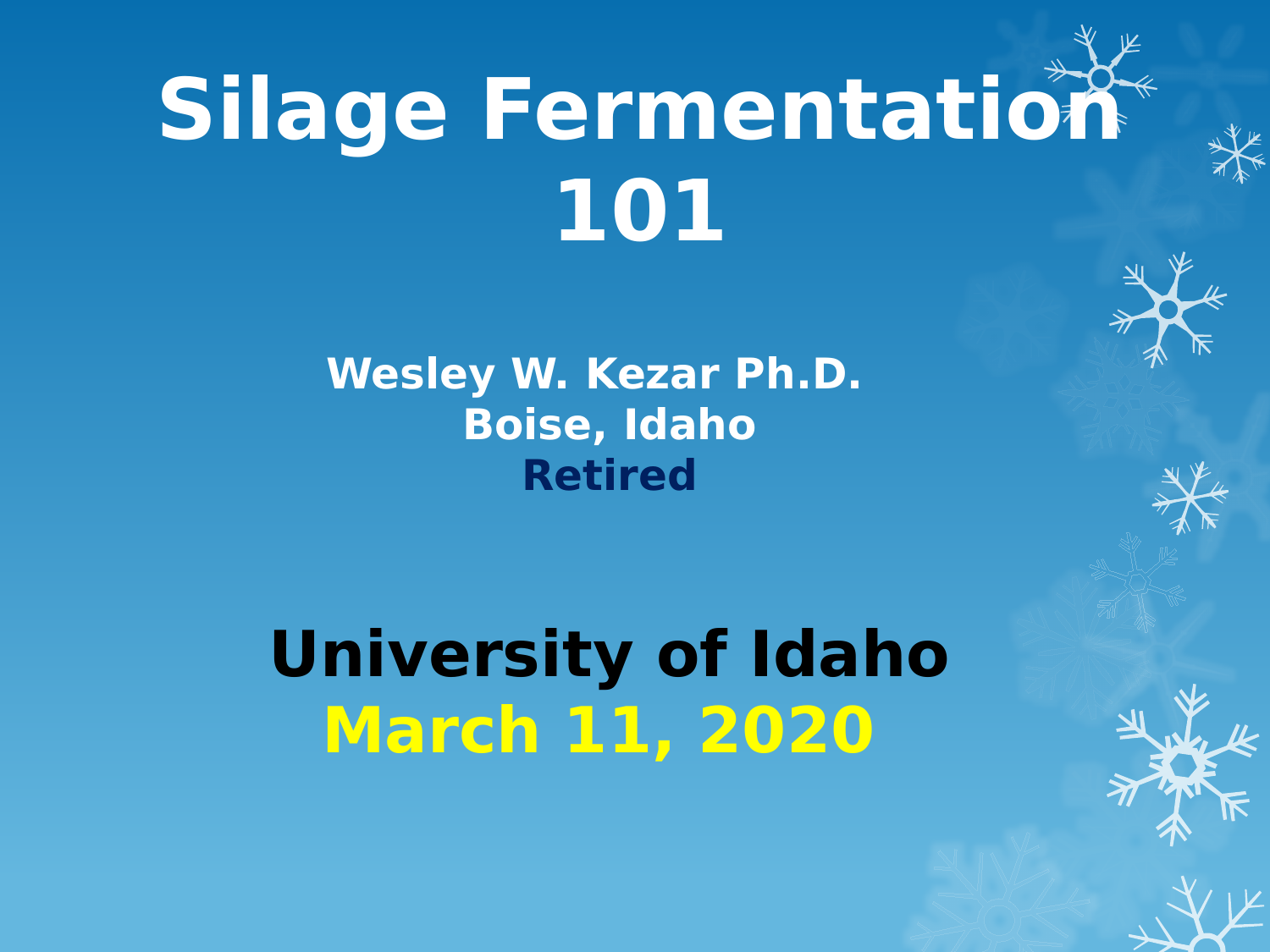

Silage Fermentation
101

Wesley W. Kezar Ph.D.
Boise, Idaho
Retired

University of Idaho
March 11, 2020